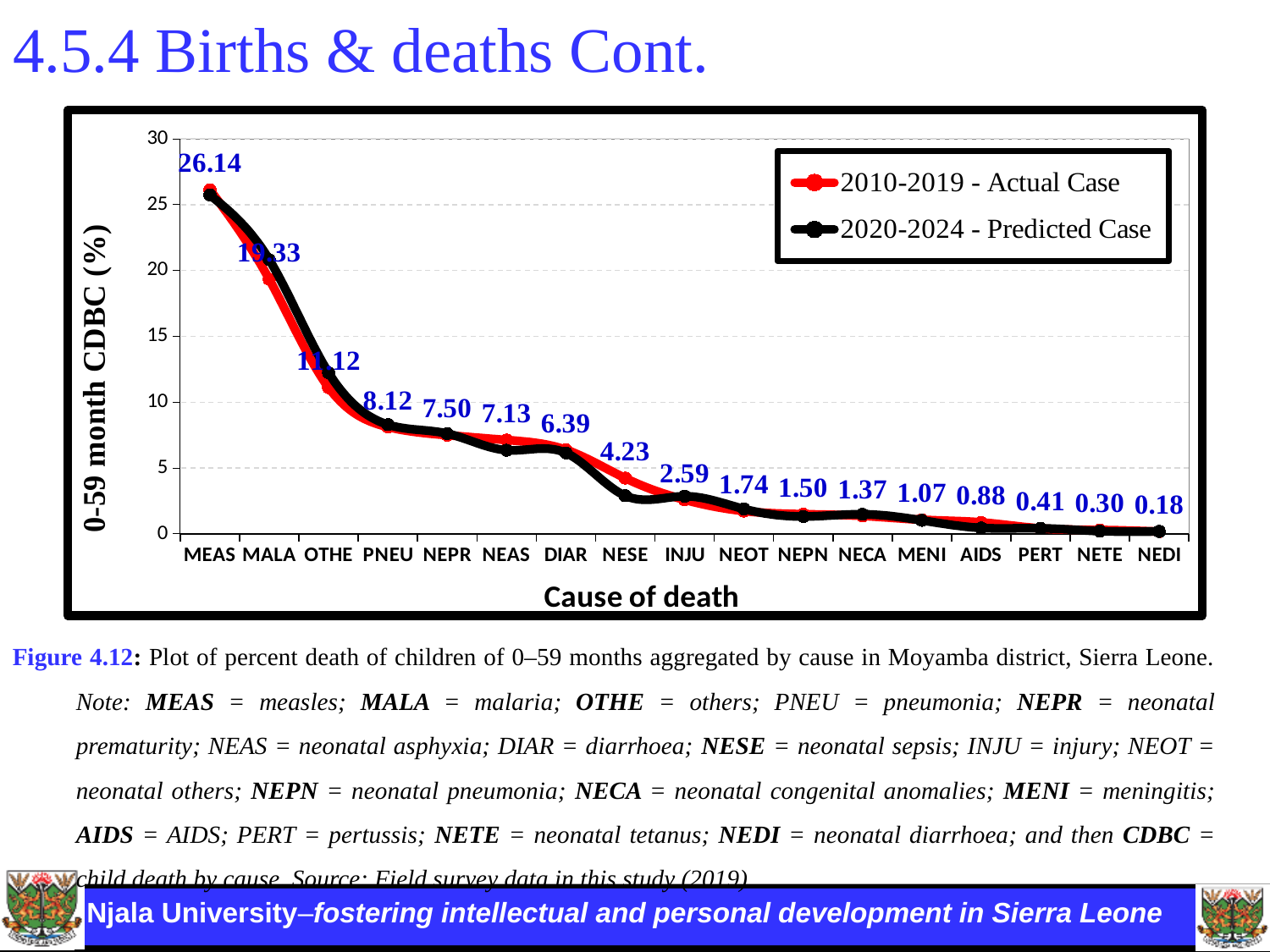

# 4.5.4 Births & deaths Cont.

### Chart

| Category |  |  |
|---|---|---|
| MEAS | 26.141448368738867 | 25.7391344361871 |
| MALA | 19.33267083713454 | 20.82691024549617 |
| OTHE | 11.11527433858986 | 12.238570738329154 |
| PNEU | 8.119108128068117 | 8.298437751650829 |
| NEPR | 7.498153699118119 | 7.620274716425465 |
| NEAS | 7.1302510969199355 | 6.354830545521478 |
| DIAR | 6.39118771449672 | 6.149483468697513 |
| NESE | 4.2348168903948915 | 2.897867151370131 |
| INJU | 2.5910660758503843 | 2.860479028138877 |
| NEOT | 1.7357943438029453 | 1.8958654487725193 |
| NEPN | 1.498761892349798 | 1.3212387548029358 |
| NECA | 1.3670771970980493 | 1.4926489197708397 |
| MENI | 1.0741126895173552 | 1.0273105860156915 |
| AIDS | 0.8753638298796647 | 0.4532590939419736 |
| PERT | 0.41460315391632996 | 0.42679980673216306 |
| NETE | 0.29893783396324775 | 0.20822308630329248 |
| NEDI | 0.18137191016117118 | 0.1886662218438672 |
Figure 4.12: Plot of percent death of children of 0–59 months aggregated by cause in Moyamba district, Sierra Leone. Note: MEAS = measles; MALA = malaria; OTHE = others; PNEU = pneumonia; NEPR = neonatal prematurity; NEAS = neonatal asphyxia; DIAR = diarrhoea; NESE = neonatal sepsis; INJU = injury; NEOT = neonatal others; NEPN = neonatal pneumonia; NECA = neonatal congenital anomalies; MENI = meningitis; AIDS = AIDS; PERT = pertussis; NETE = neonatal tetanus; NEDI = neonatal diarrhoea; and then CDBC = child death by cause. Source: Field survey data in this study (2019).